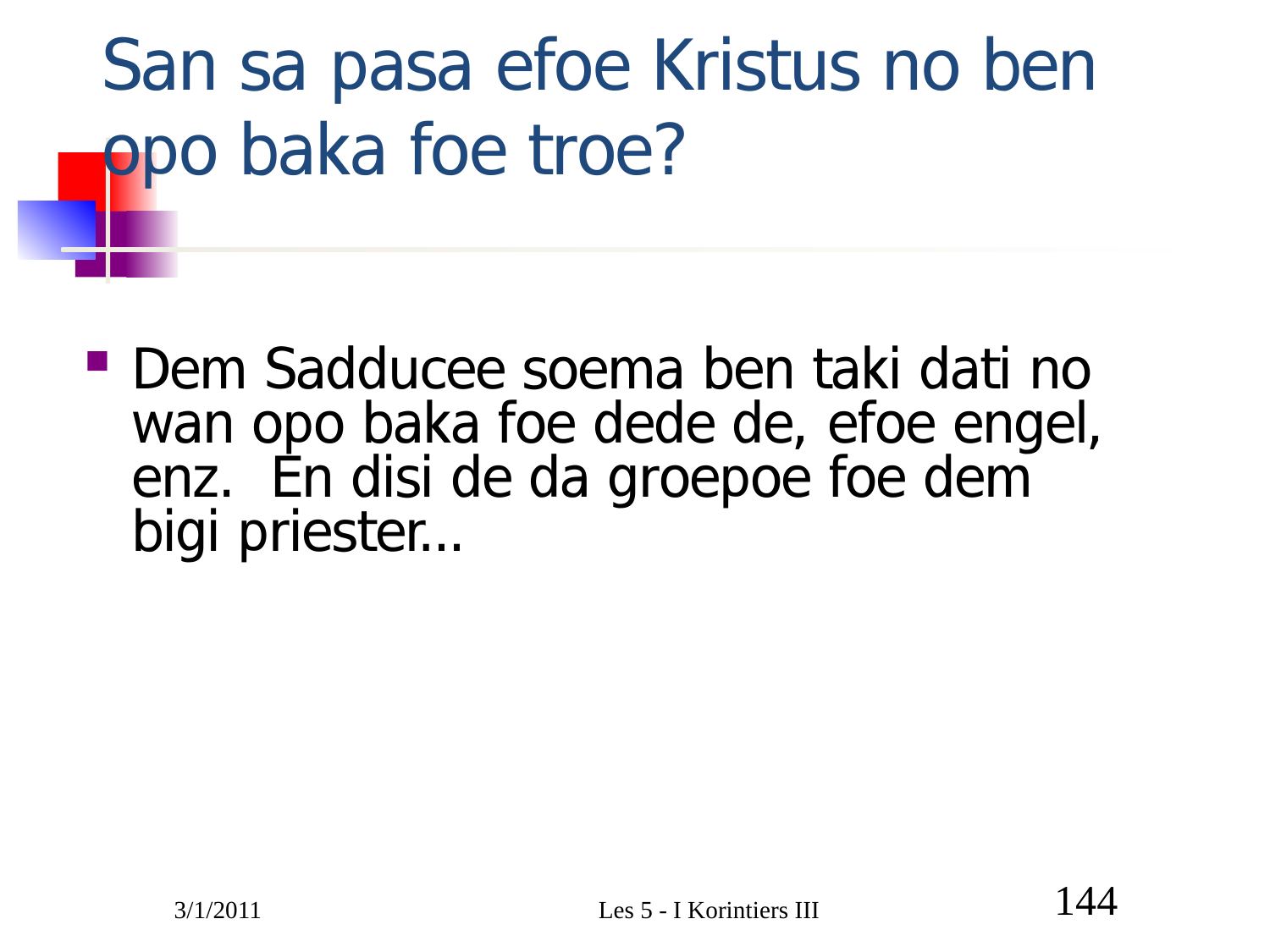

# San sa pasa efoe Kristus no ben opo baka foe troe?
Dem Sadducee soema ben taki dati no wan opo baka foe dede de, efoe engel, enz.  En disi de da groepoe foe dem bigi priester…
3/1/2011
Les 5 - I Korintiers III
144